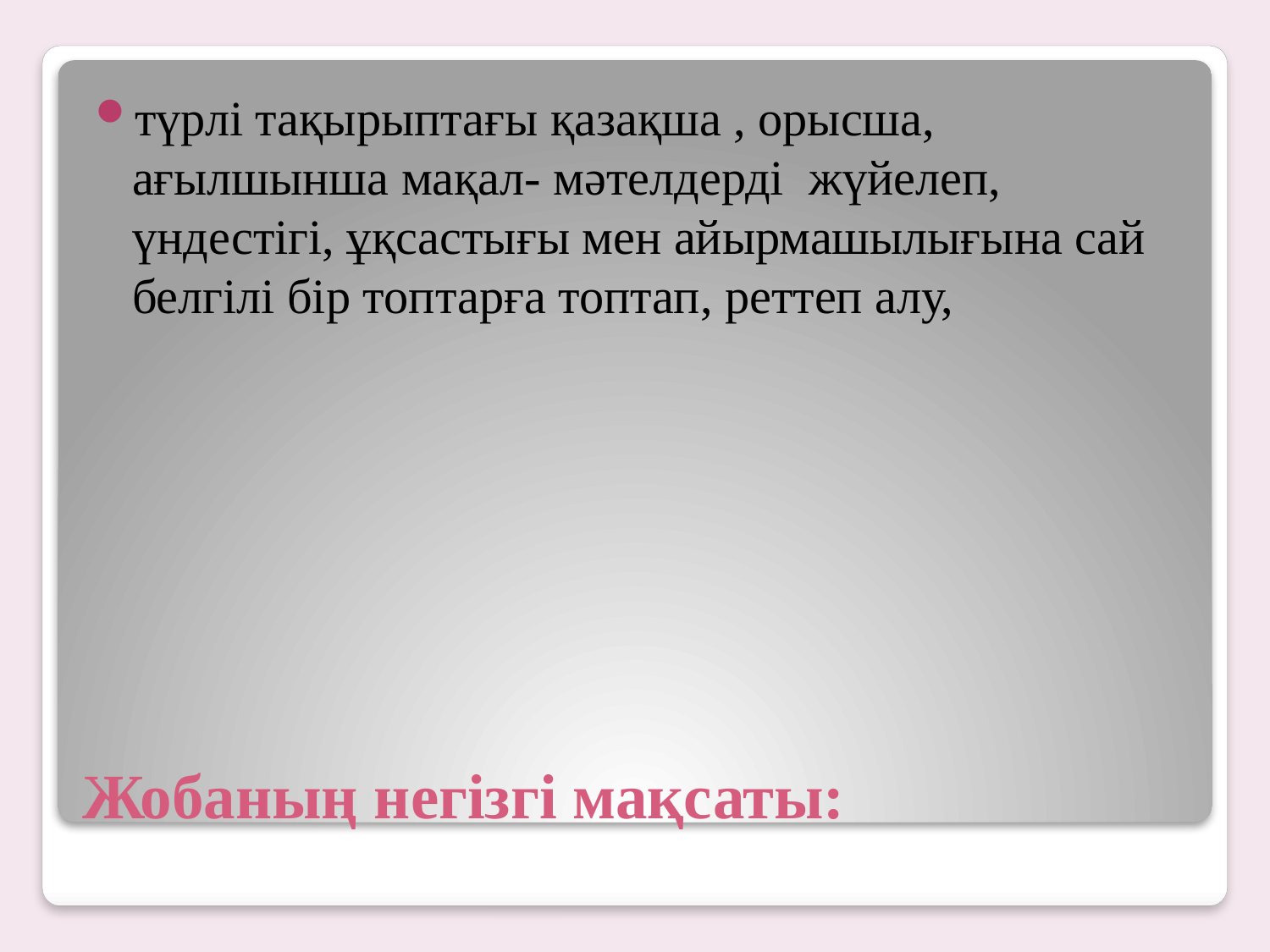

түрлі тақырыптағы қазақша , орысша, ағылшынша мақал- мәтелдерді  жүйелеп, үндестігі, ұқсастығы мен айырмашылығына сай  белгілі бір топтарға топтап, реттеп алу,

# Жобаның негізгі мақсаты: